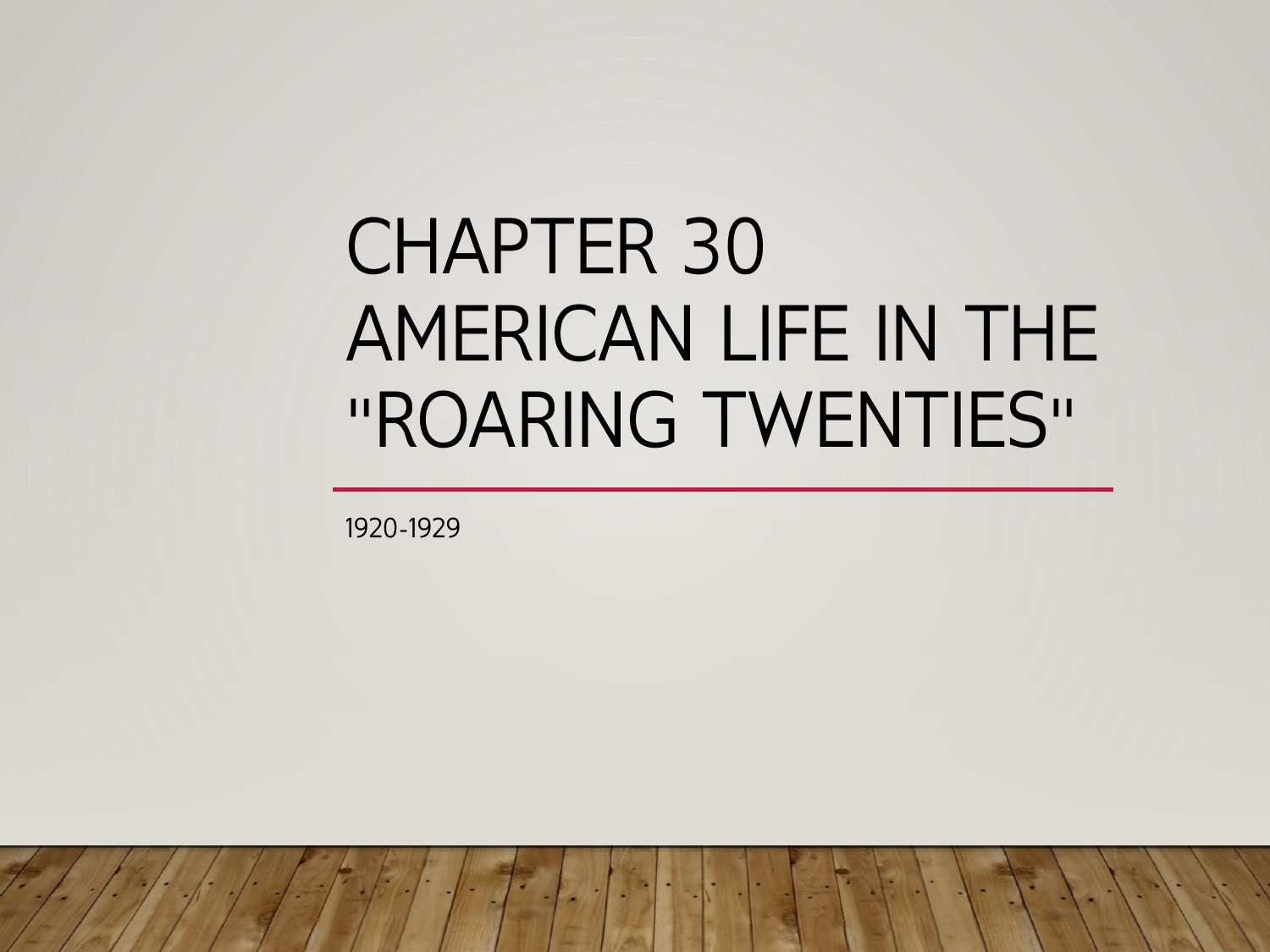

# Chapter 30 American Life in the "Roaring Twenties"
1920-1929